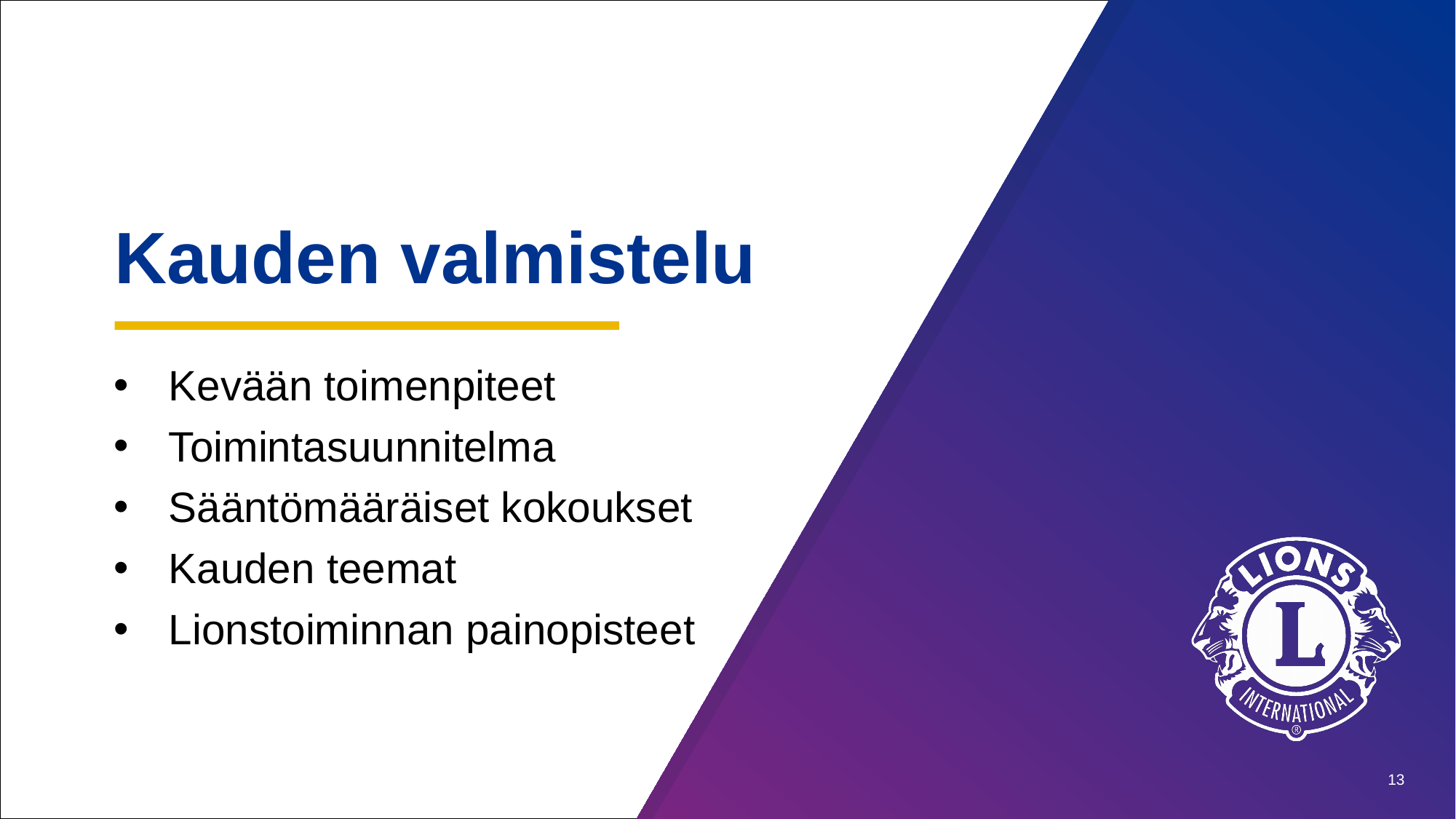

Kauden valmistelu
Kevään toimenpiteet
Toimintasuunnitelma
Sääntömääräiset kokoukset
Kauden teemat
Lionstoiminnan painopisteet